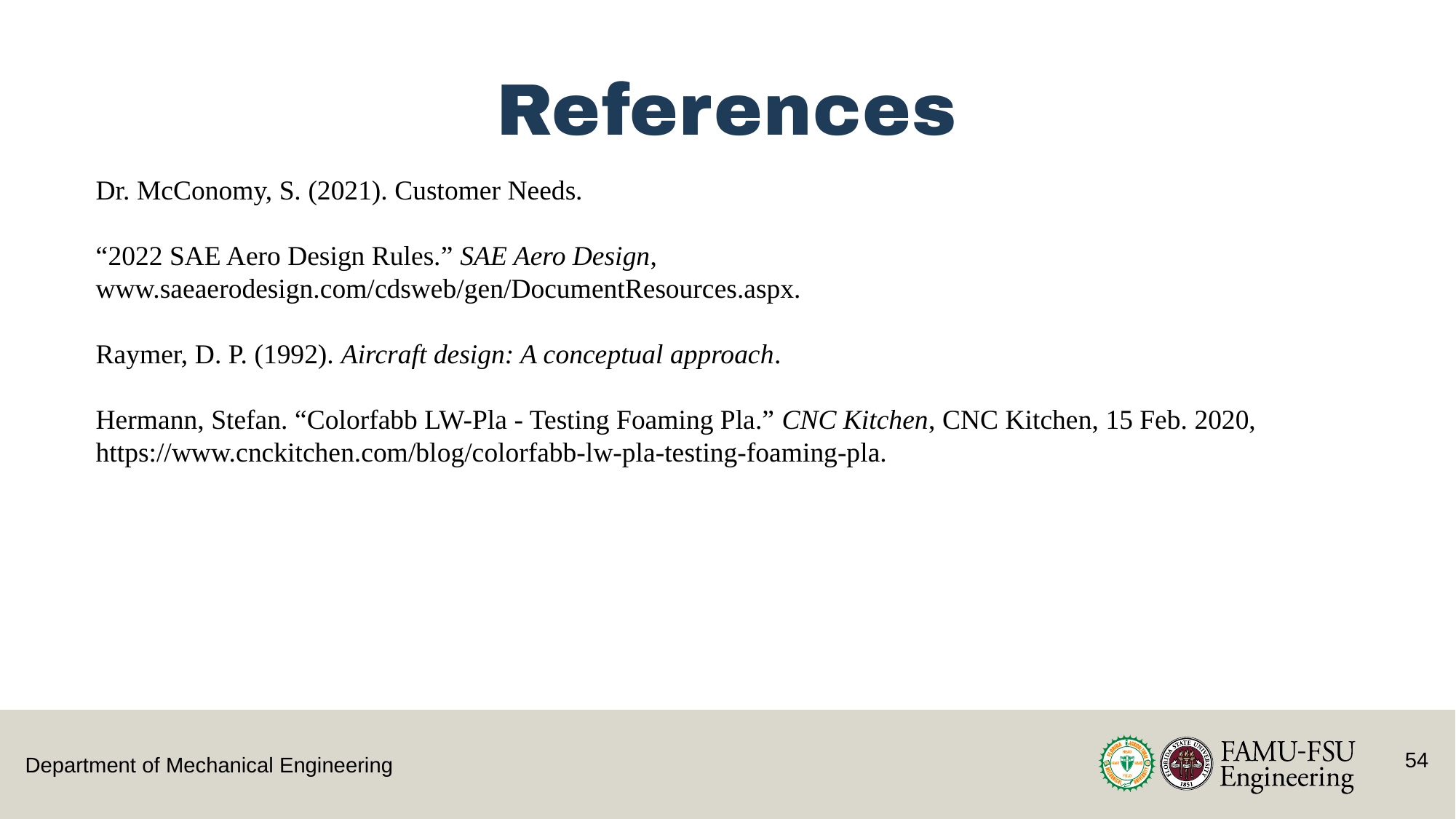

References
Dr. McConomy, S. (2021). Customer Needs.
“2022 SAE Aero Design Rules.” SAE Aero Design, www.saeaerodesign.com/cdsweb/gen/DocumentResources.aspx.

Raymer, D. P. (1992). Aircraft design: A conceptual approach.

Hermann, Stefan. “Colorfabb LW-Pla - Testing Foaming Pla.” CNC Kitchen, CNC Kitchen, 15 Feb. 2020, https://www.cnckitchen.com/blog/colorfabb-lw-pla-testing-foaming-pla.

54